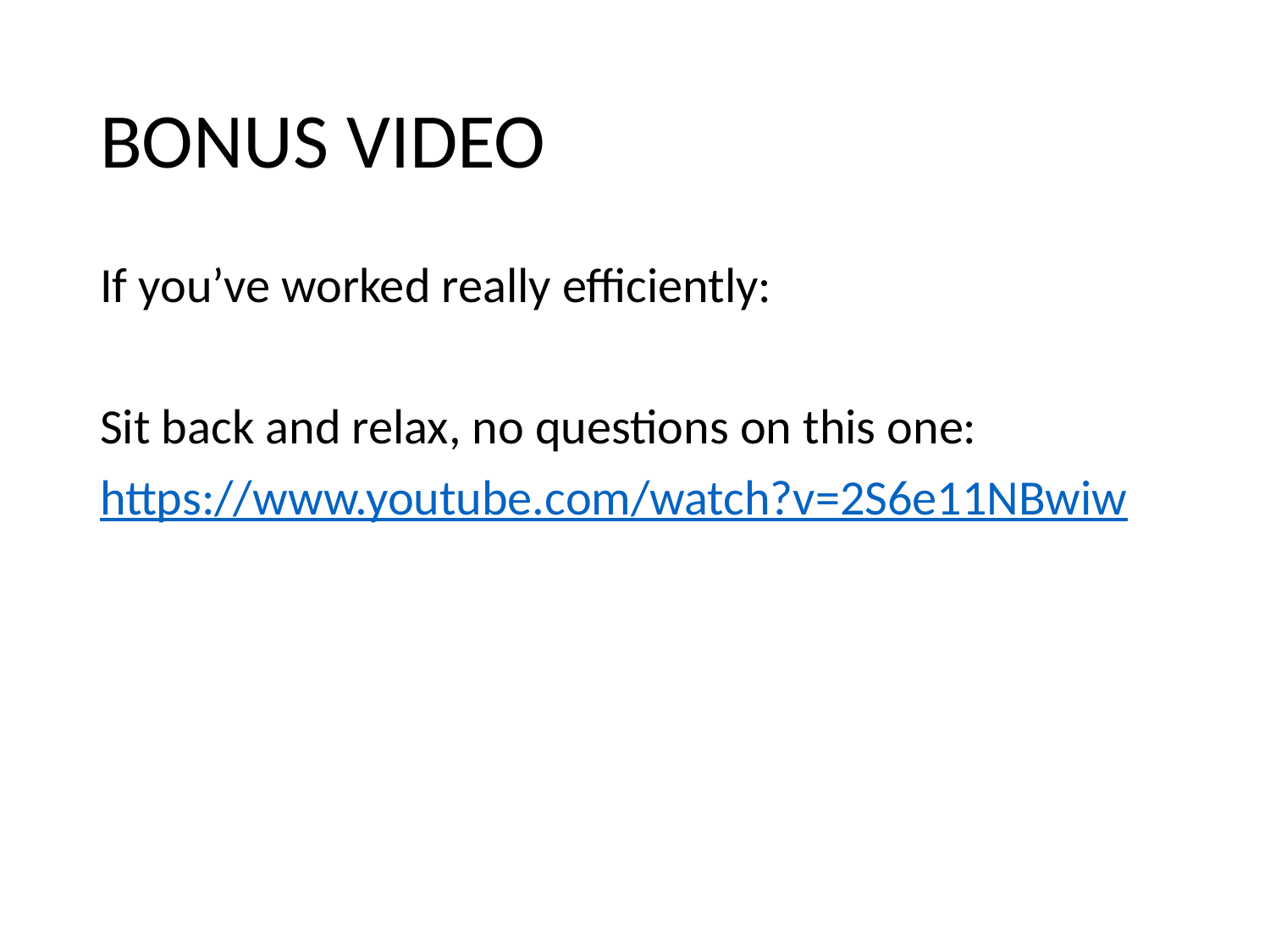

# BONUS VIDEO
If you’ve worked really efficiently:

Sit back and relax, no questions on this one:
https://www.youtube.com/watch?v=2S6e11NBwiw